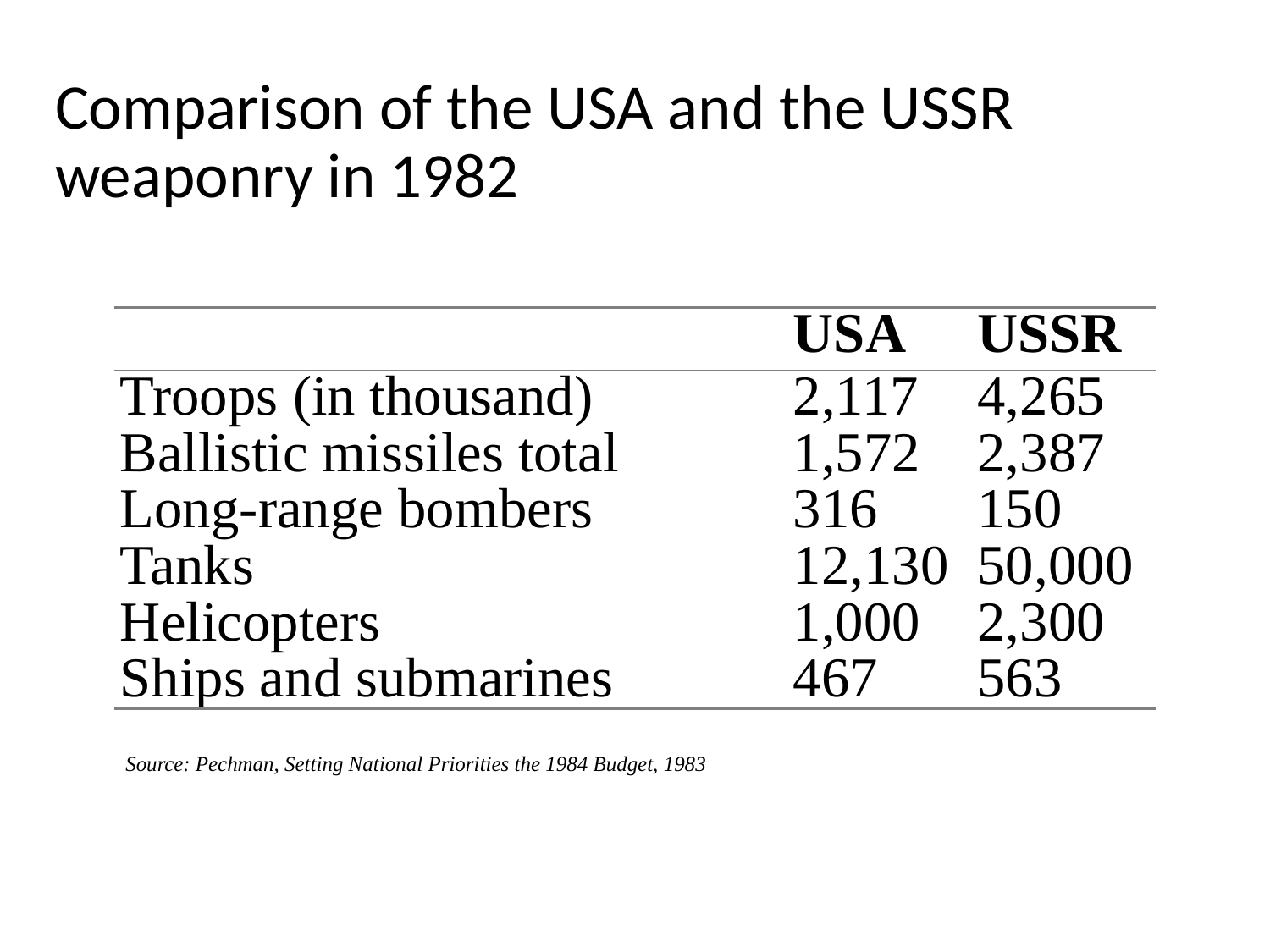

# Comparison of the USA and the USSR weaponry in 1982
|  | USA | USSR |
| --- | --- | --- |
| Troops (in thousand) | 2,117 | 4,265 |
| Ballistic missiles total | 1,572 | 2,387 |
| Long-range bombers | 316 | 150 |
| Tanks | 12,130 | 50,000 |
| Helicopters | 1,000 | 2,300 |
| Ships and submarines | 467 | 563 |
Source: Pechman, Setting National Priorities the 1984 Budget, 1983